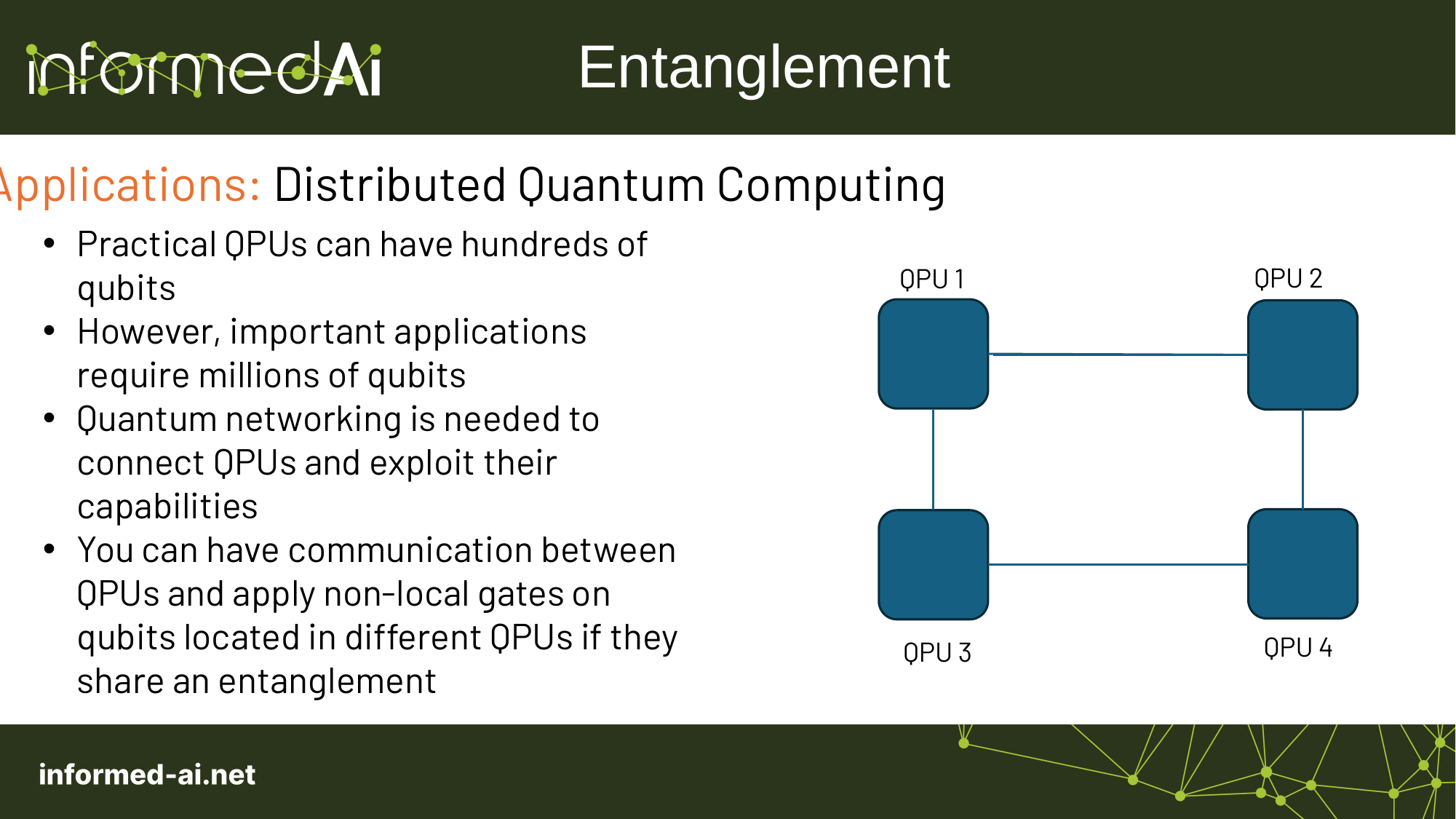

Entanglement
# Applications: Distributed Quantum Computing
Practical QPUs can have hundreds of qubits
However, important applications require millions of qubits
Quantum networking is needed to connect QPUs and exploit their capabilities
You can have communication between QPUs and apply non-local gates on qubits located in different QPUs if they share an entanglement
QPU 2
QPU 1

QPU 4
QPU 3